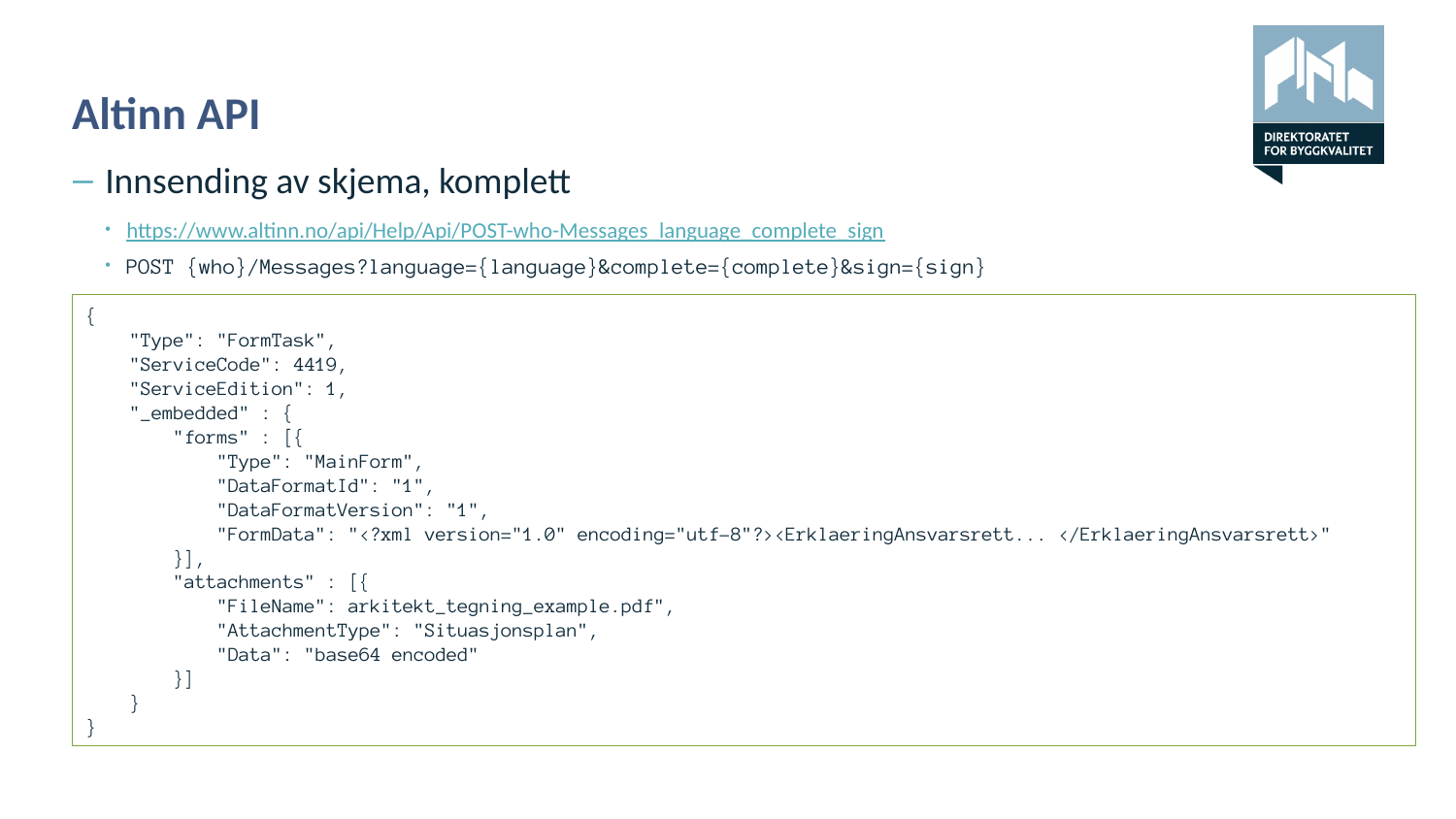

# Altinn API
Innsending av skjema, komplett
https://www.altinn.no/api/Help/Api/POST-who-Messages_language_complete_sign
POST {who}/Messages?language={language}&complete={complete}&sign={sign}

{
    "Type": "FormTask",
    "ServiceCode": 4419,
    "ServiceEdition": 1,
    "_embedded" : {
        "forms" : [{
            "Type": "MainForm",
            "DataFormatId": "1",
            "DataFormatVersion": "1",
            "FormData": "<?xml version="1.0" encoding="utf-8"?><ErklaeringAnsvarsrett... </ErklaeringAnsvarsrett>"
        }],
        "attachments" : [{
            "FileName": arkitekt_tegning_example.pdf",
            "AttachmentType": "Situasjonsplan",
            "Data": "base64 encoded"
        }]
    }
}